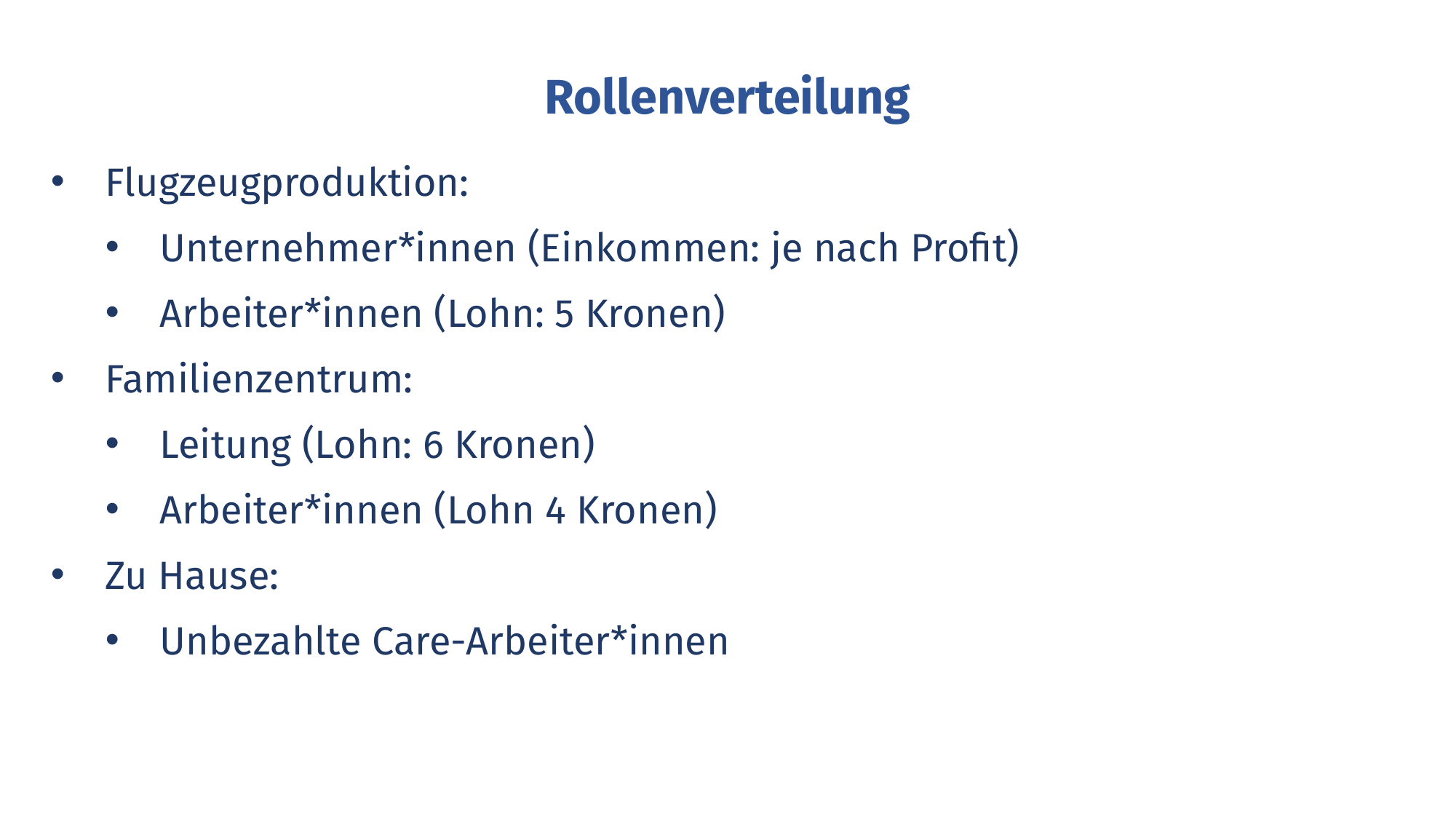

# Rollenverteilung
Flugzeugproduktion:
Unternehmer*innen (Einkommen: je nach Profit)
Arbeiter*innen (Lohn: 5 Kronen)
Familienzentrum:
Leitung (Lohn: 6 Kronen)
Arbeiter*innen (Lohn 4 Kronen)
Zu Hause:
Unbezahlte Care-Arbeiter*innen